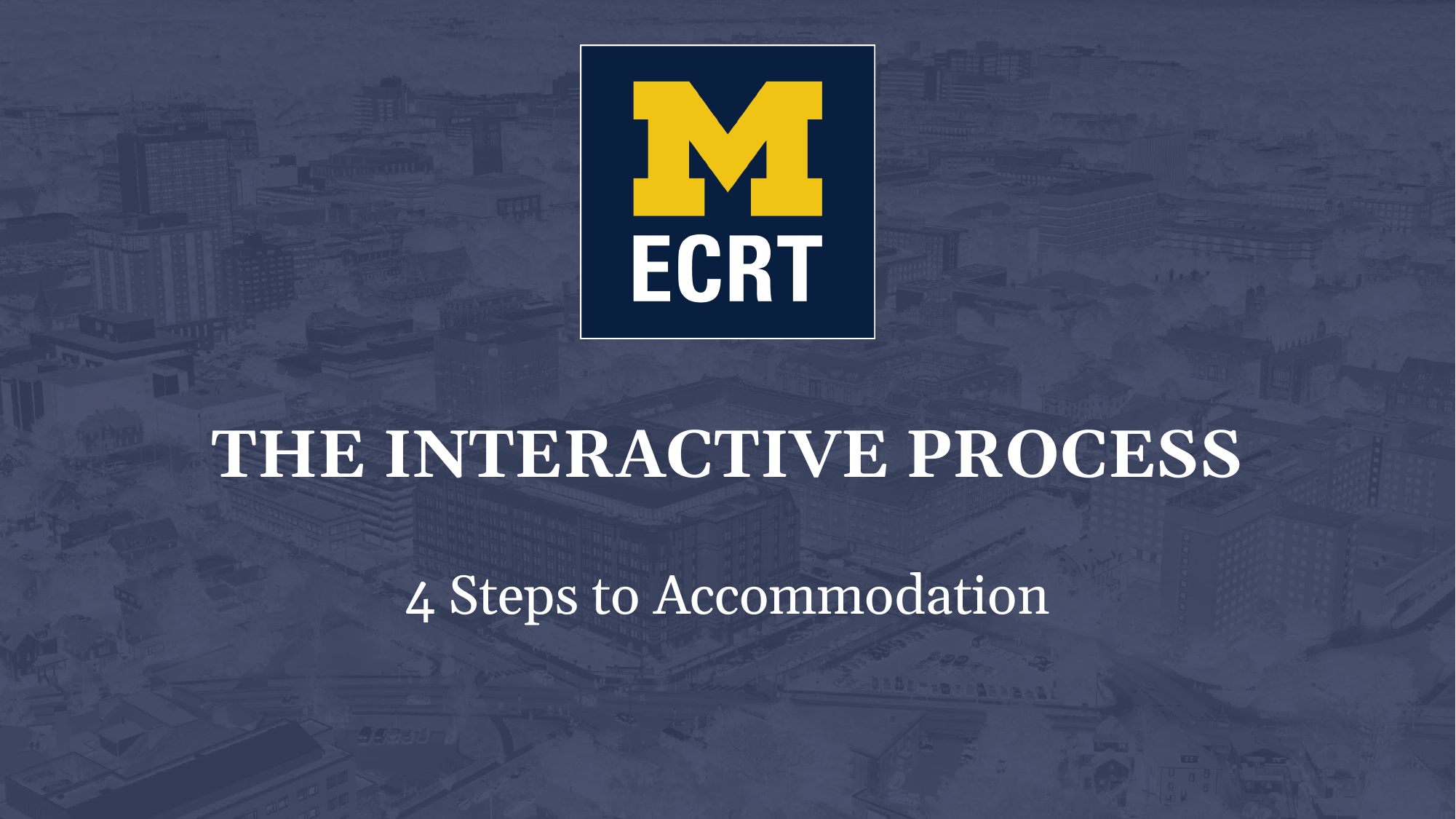

# The Interactive Process
4 Steps to Accommodation